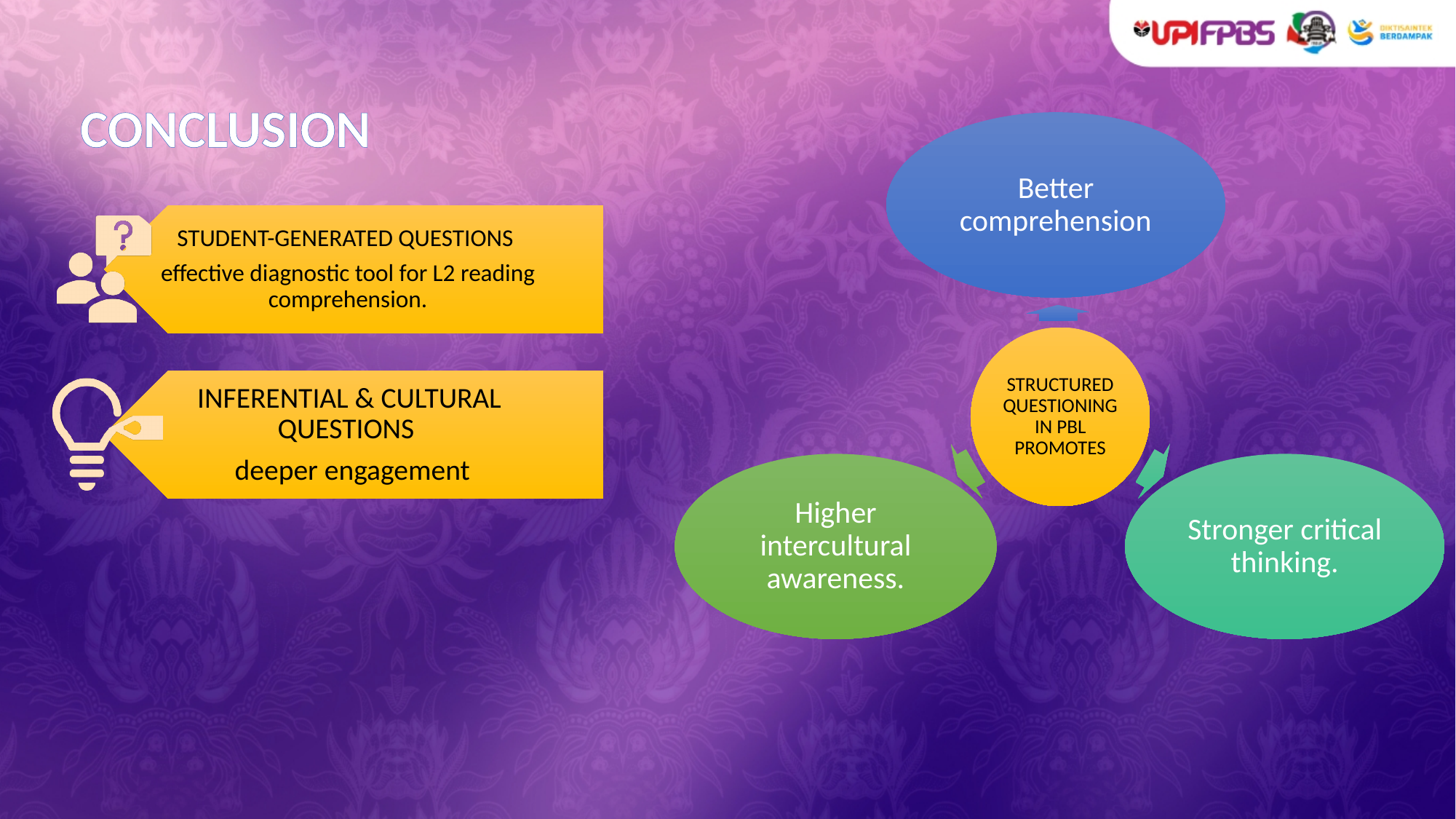

STRUCTURED QUESTIONING IN PBL PROMOTES

Better comprehension

Stronger critical thinking.

Higher intercultural awareness.
# CONCLUSION
STUDENT-GENERATED QUESTIONS
effective diagnostic tool for L2 reading comprehension.
INFERENTIAL & CULTURAL QUESTIONS
 deeper engagement